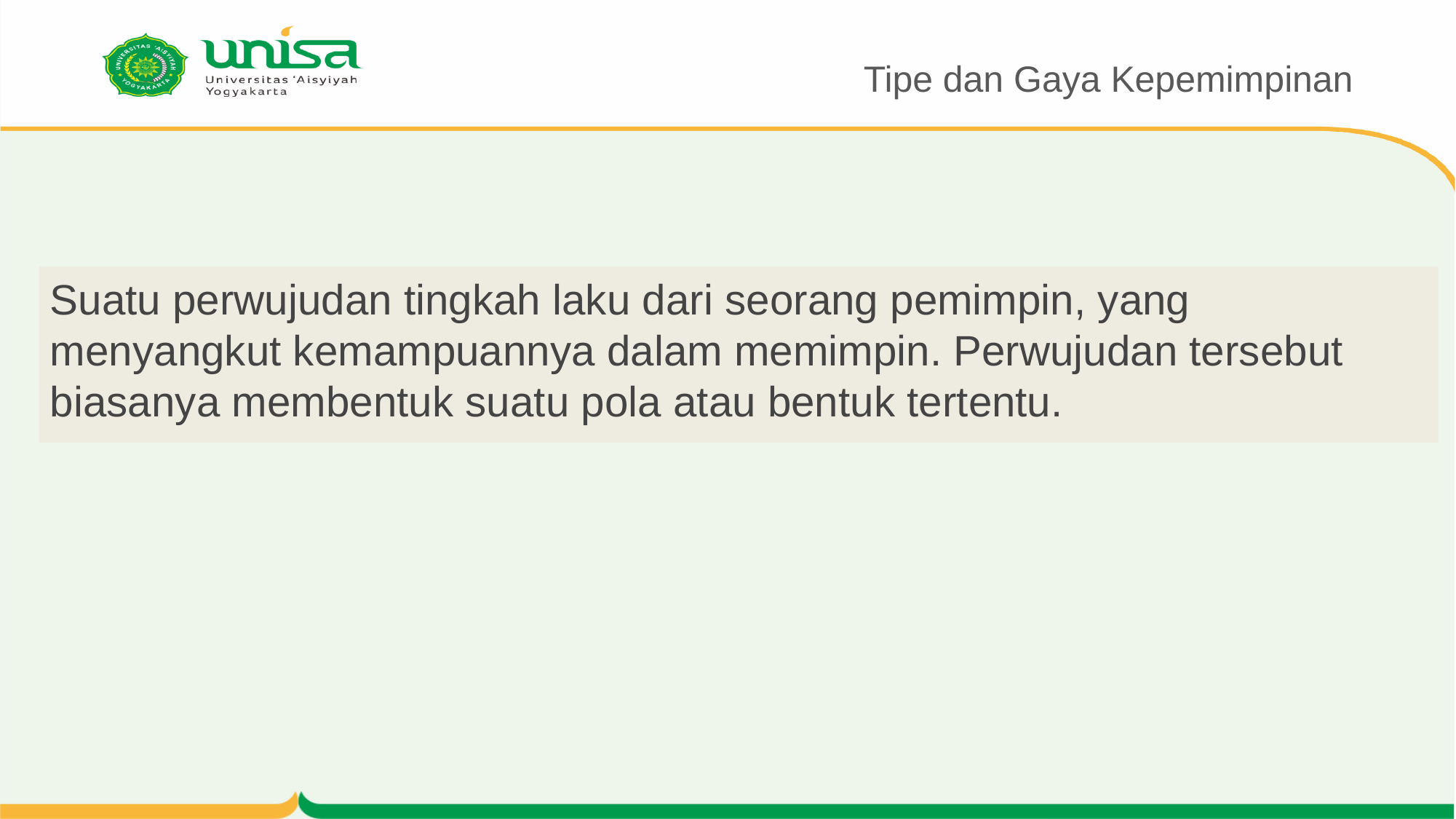

# Tipe dan Gaya Kepemimpinan
Suatu perwujudan tingkah laku dari seorang pemimpin, yang menyangkut kemampuannya dalam memimpin. Perwujudan tersebut biasanya membentuk suatu pola atau bentuk tertentu.